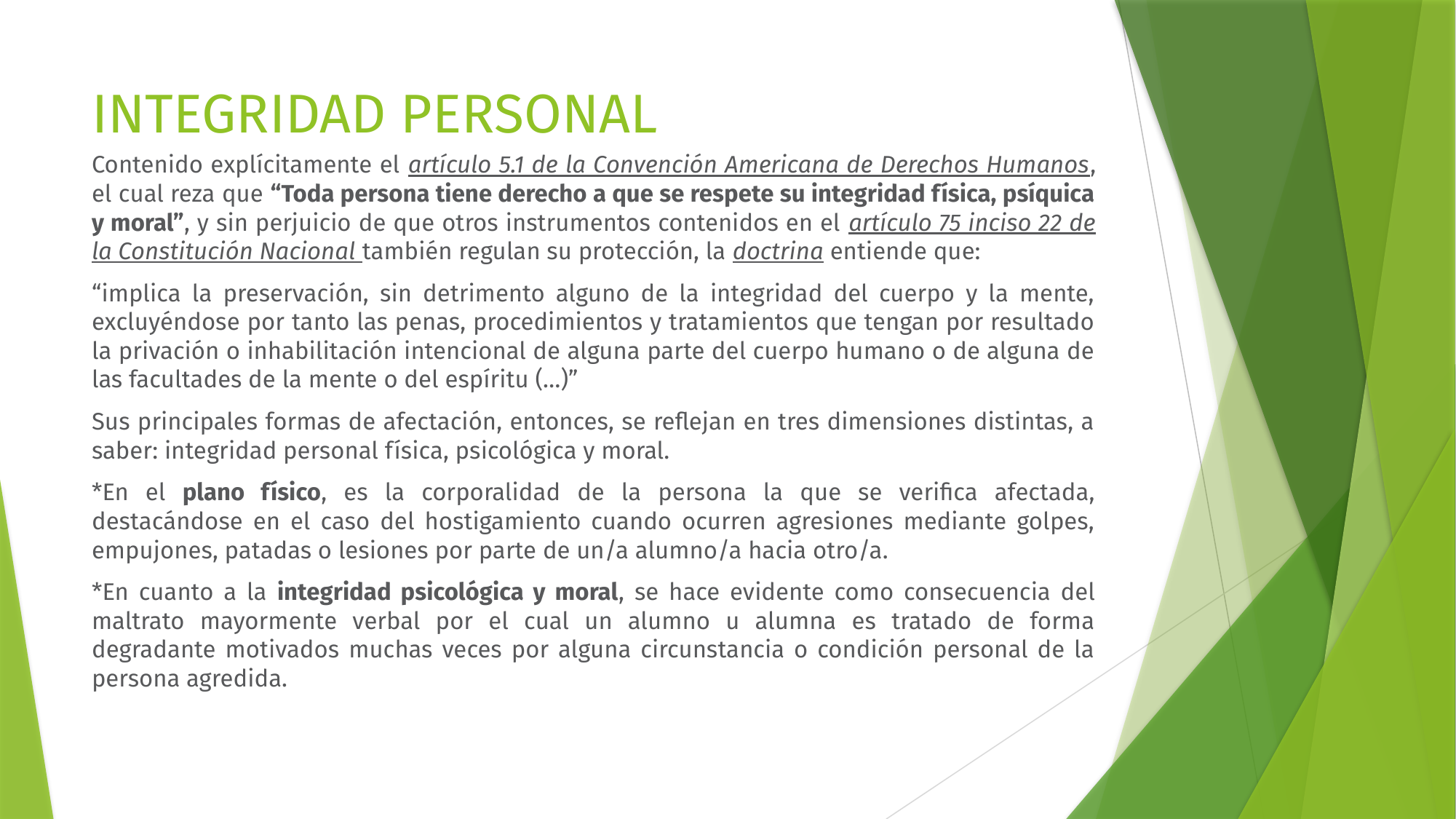

# INTEGRIDAD PERSONAL
Contenido explícitamente el artículo 5.1 de la Convención Americana de Derechos Humanos, el cual reza que “Toda persona tiene derecho a que se respete su integridad física, psíquica y moral”, y sin perjuicio de que otros instrumentos contenidos en el artículo 75 inciso 22 de la Constitución Nacional también regulan su protección, la doctrina entiende que:
“implica la preservación, sin detrimento alguno de la integridad del cuerpo y la mente, excluyéndose por tanto las penas, procedimientos y tratamientos que tengan por resultado la privación o inhabilitación intencional de alguna parte del cuerpo humano o de alguna de las facultades de la mente o del espíritu (…)”
Sus principales formas de afectación, entonces, se reflejan en tres dimensiones distintas, a saber: integridad personal física, psicológica y moral.
*En el plano físico, es la corporalidad de la persona la que se verifica afectada, destacándose en el caso del hostigamiento cuando ocurren agresiones mediante golpes, empujones, patadas o lesiones por parte de un/a alumno/a hacia otro/a.
*En cuanto a la integridad psicológica y moral, se hace evidente como consecuencia del maltrato mayormente verbal por el cual un alumno u alumna es tratado de forma degradante motivados muchas veces por alguna circunstancia o condición personal de la persona agredida.